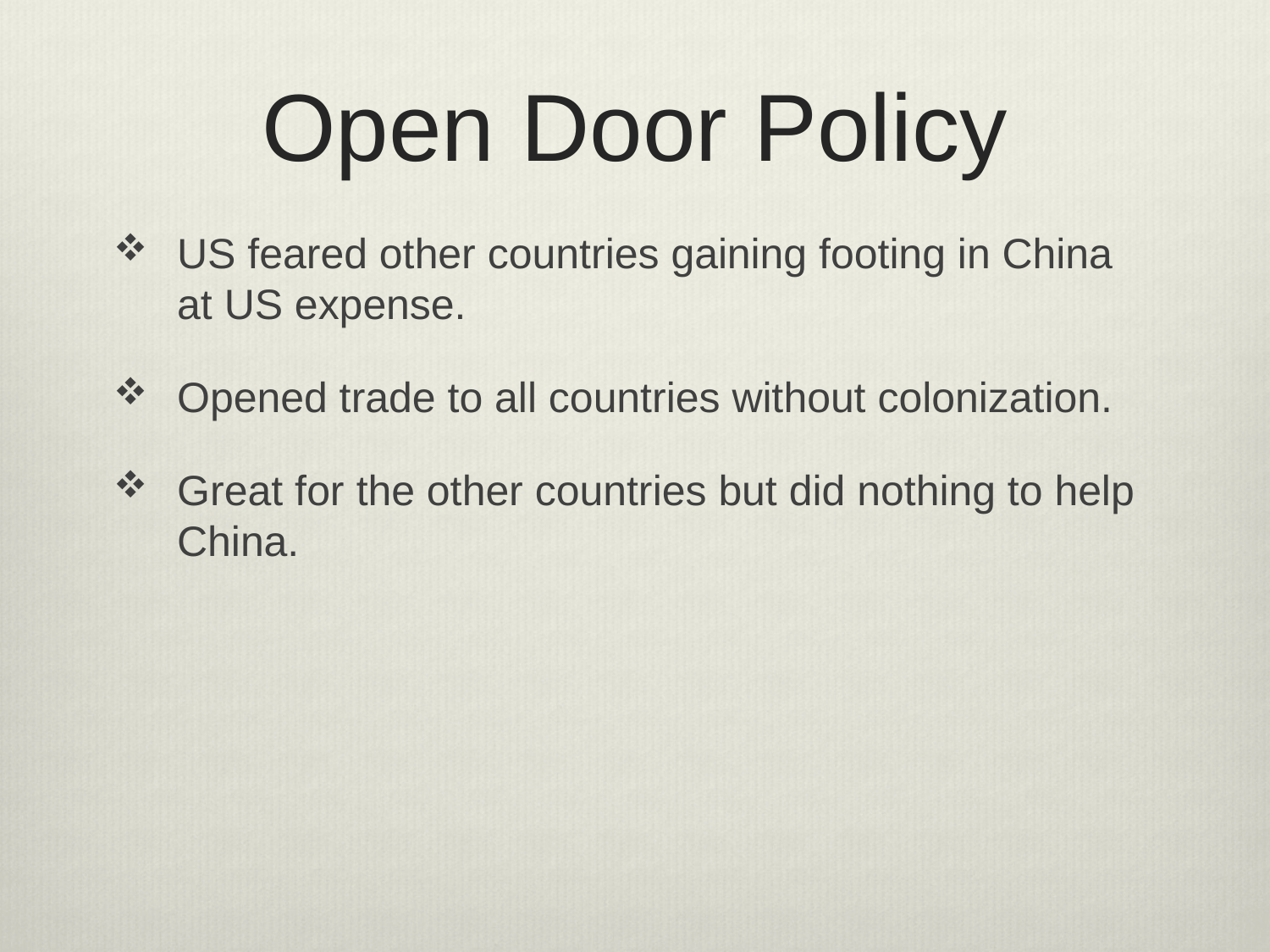

# Open Door Policy
US feared other countries gaining footing in China at US expense.
Opened trade to all countries without colonization.
Great for the other countries but did nothing to help China.